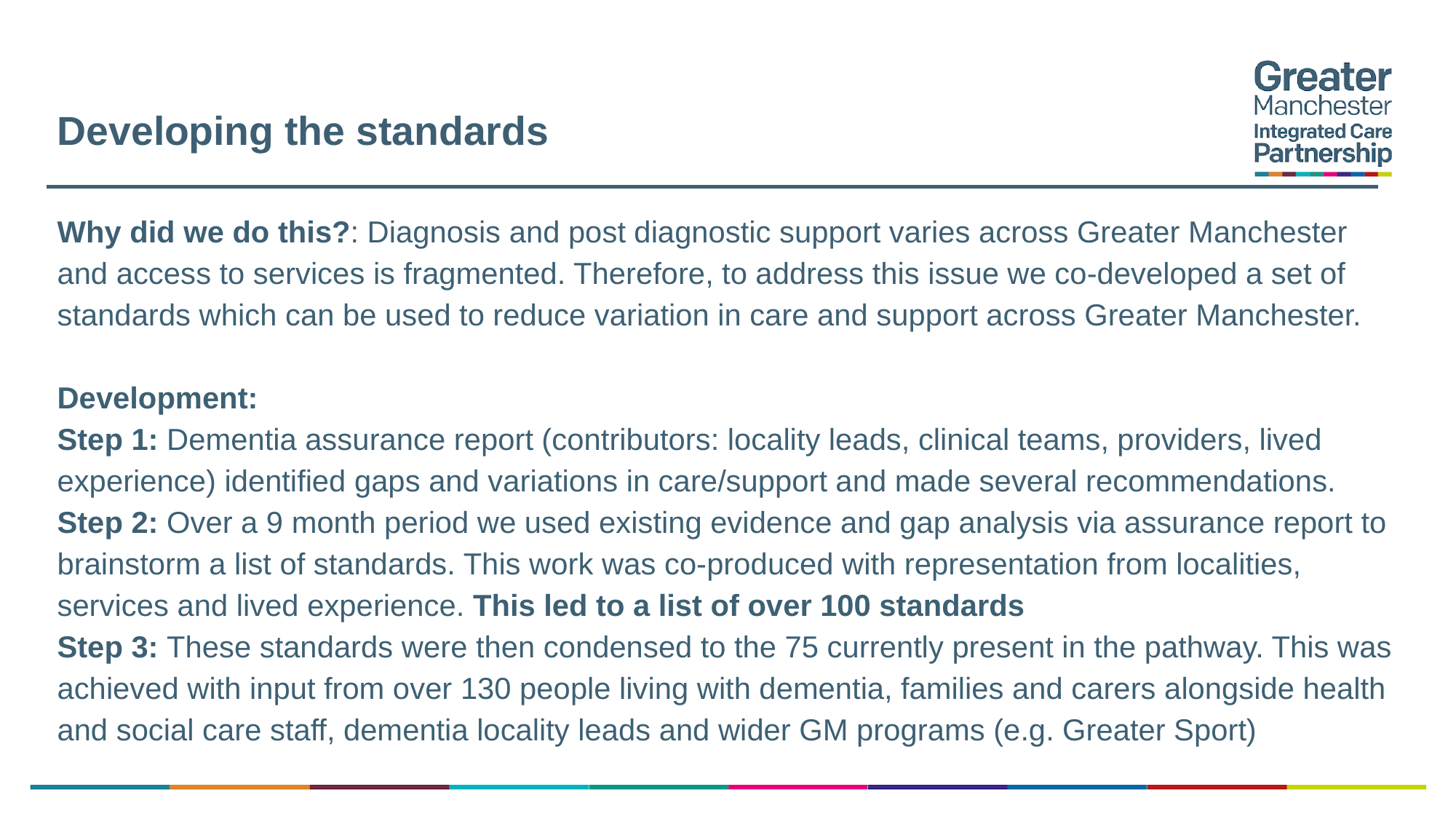

# Developing the standards
Why did we do this?: Diagnosis and post diagnostic support varies across Greater Manchester and access to services is fragmented. Therefore, to address this issue we co-developed a set of standards which can be used to reduce variation in care and support across Greater Manchester.

Development:
Step 1: Dementia assurance report (contributors: locality leads, clinical teams, providers, lived experience) identified gaps and variations in care/support and made several recommendations.
Step 2: Over a 9 month period we used existing evidence and gap analysis via assurance report to brainstorm a list of standards. This work was co-produced with representation from localities, services and lived experience. This led to a list of over 100 standards
Step 3: These standards were then condensed to the 75 currently present in the pathway. This was achieved with input from over 130 people living with dementia, families and carers alongside health and social care staff, dementia locality leads and wider GM programs (e.g. Greater Sport)